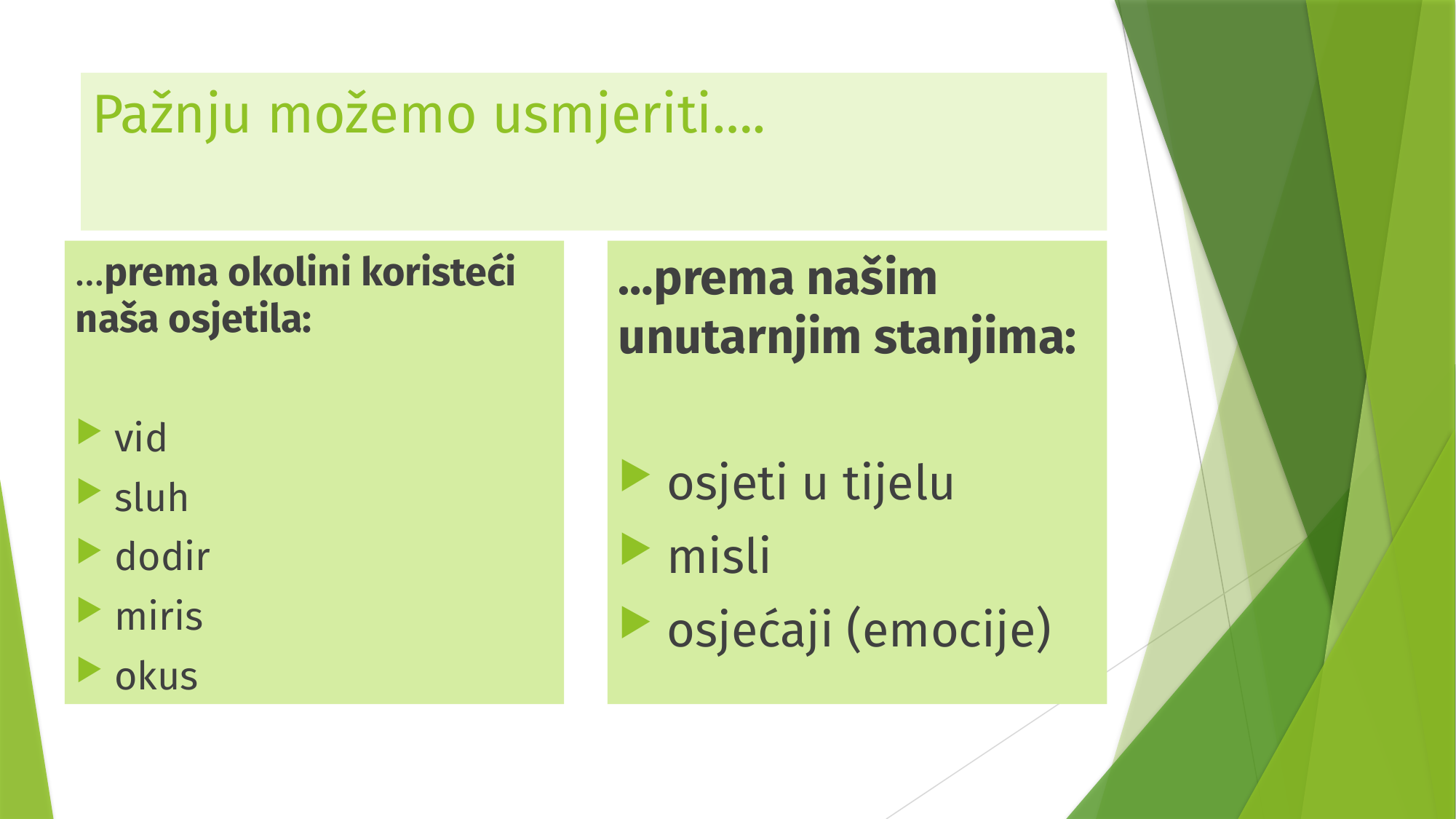

# Pažnju možemo usmjeriti….
…prema okolini koristeći naša osjetila:

vid
sluh
dodir
miris
okus
…prema našim unutarnjim stanjima:

osjeti u tijelu
misli
osjećaji (emocije)